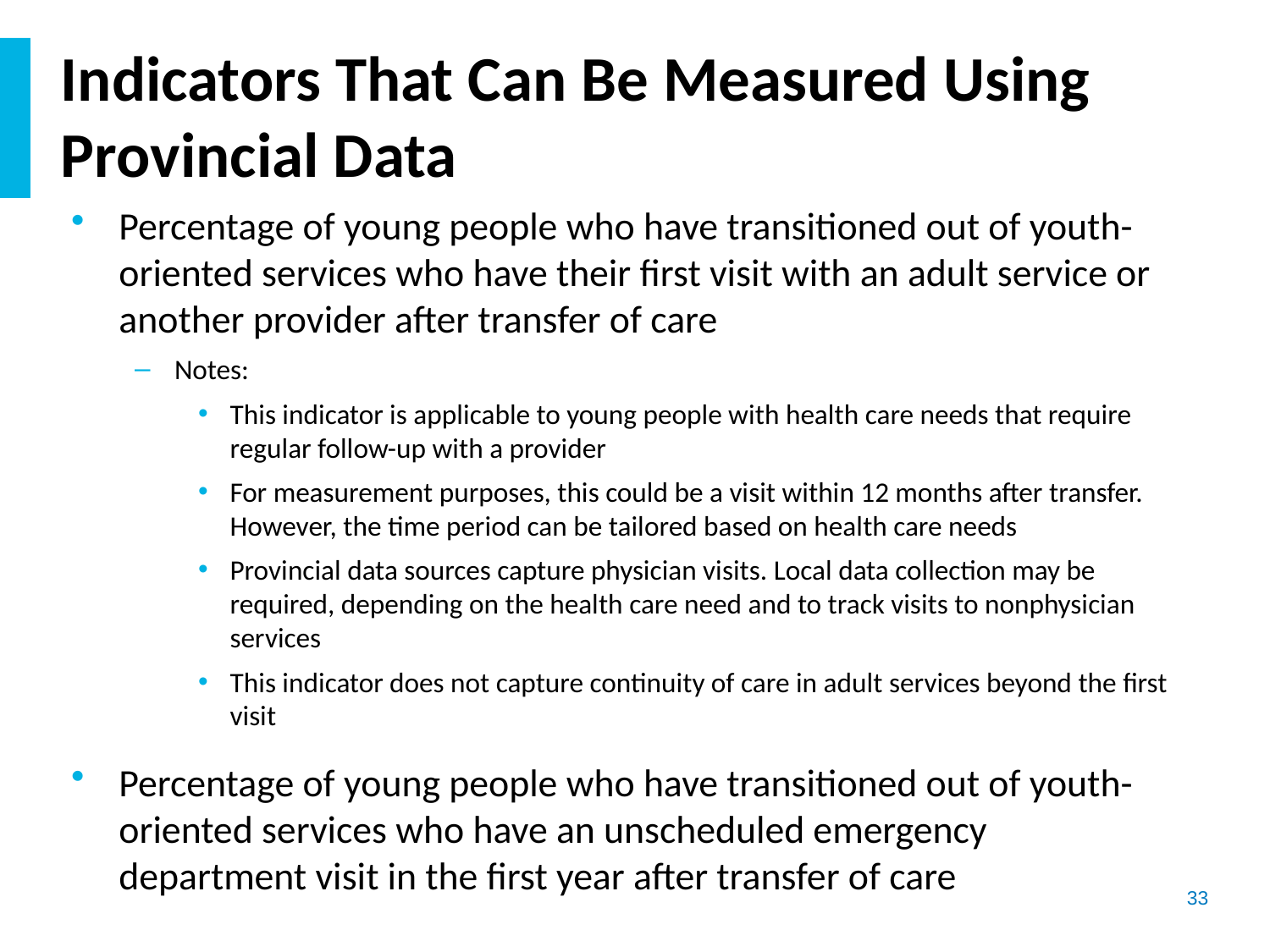

# Indicators That Can Be Measured Using Provincial Data
Percentage of young people who have transitioned out of youth-oriented services who have their first visit with an adult service or another provider after transfer of care
Notes:
This indicator is applicable to young people with health care needs that require regular follow-up with a provider
For measurement purposes, this could be a visit within 12 months after transfer. However, the time period can be tailored based on health care needs
Provincial data sources capture physician visits. Local data collection may be required, depending on the health care need and to track visits to nonphysician services
This indicator does not capture continuity of care in adult services beyond the first visit
Percentage of young people who have transitioned out of youth-oriented services who have an unscheduled emergency department visit in the first year after transfer of care